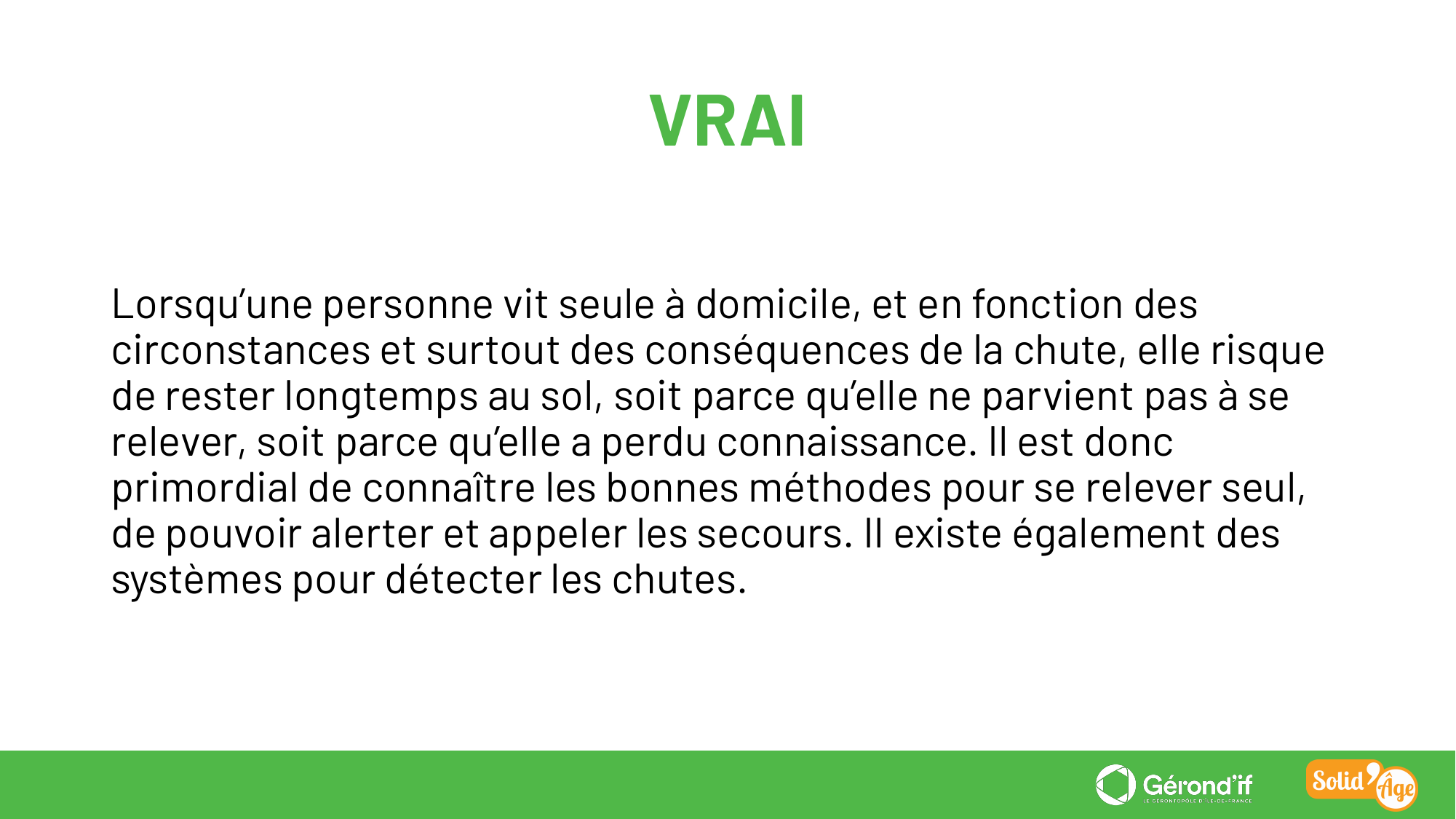

VRAI
Lorsqu’une personne vit seule à domicile, et en fonction des circonstances et surtout des conséquences de la chute, elle risque de rester longtemps au sol, soit parce qu’elle ne parvient pas à se relever, soit parce qu’elle a perdu connaissance. Il est donc primordial de connaître les bonnes méthodes pour se relever seul, de pouvoir alerter et appeler les secours. Il existe également des systèmes pour détecter les chutes.